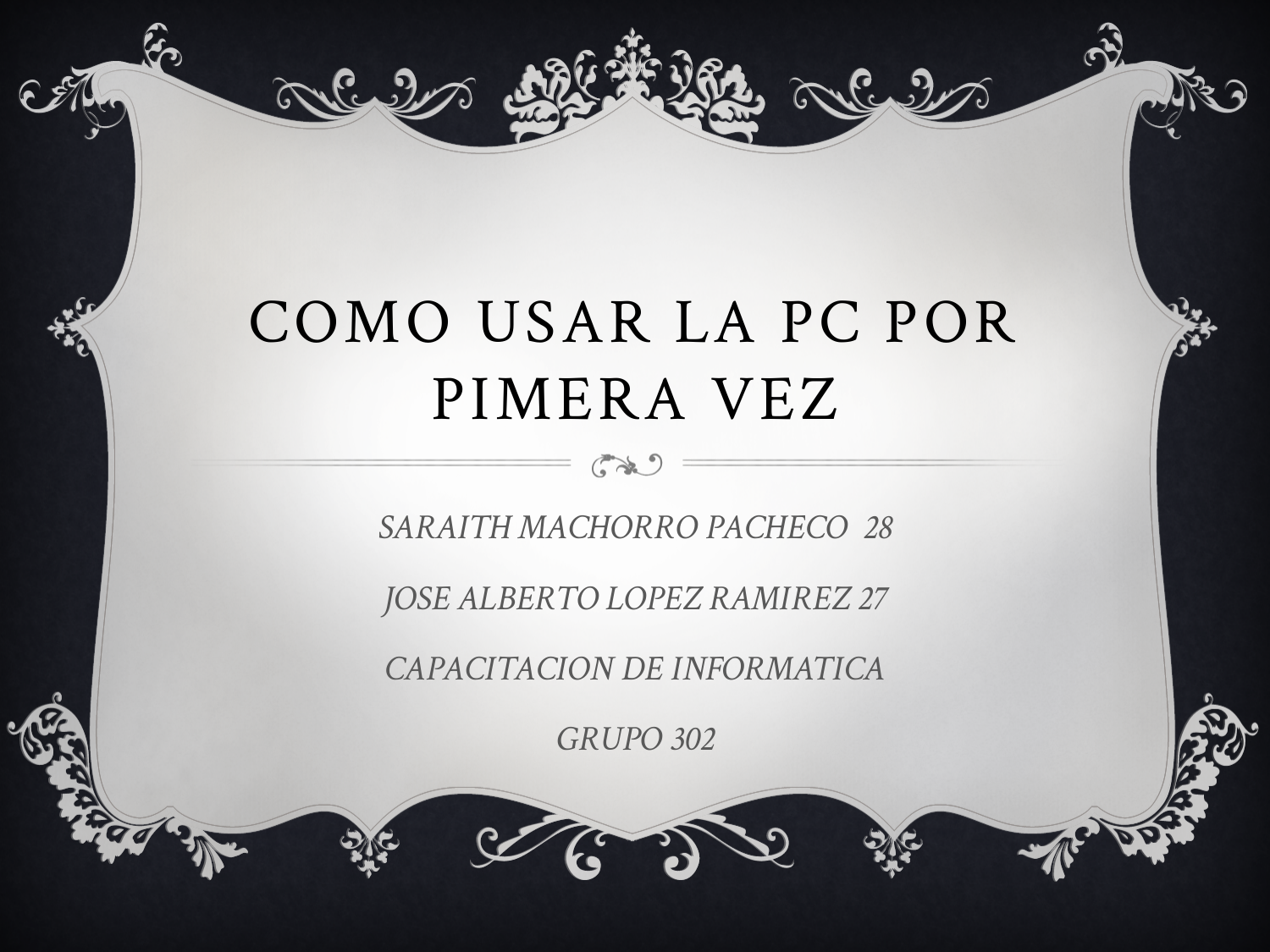

# Como usar la PC POR PIMERA VEZ
SARAITH MACHORRO PACHECO  28
JOSE ALBERTO LOPEZ RAMIREZ 27
CAPACITACION DE INFORMATICA
GRUPO 302